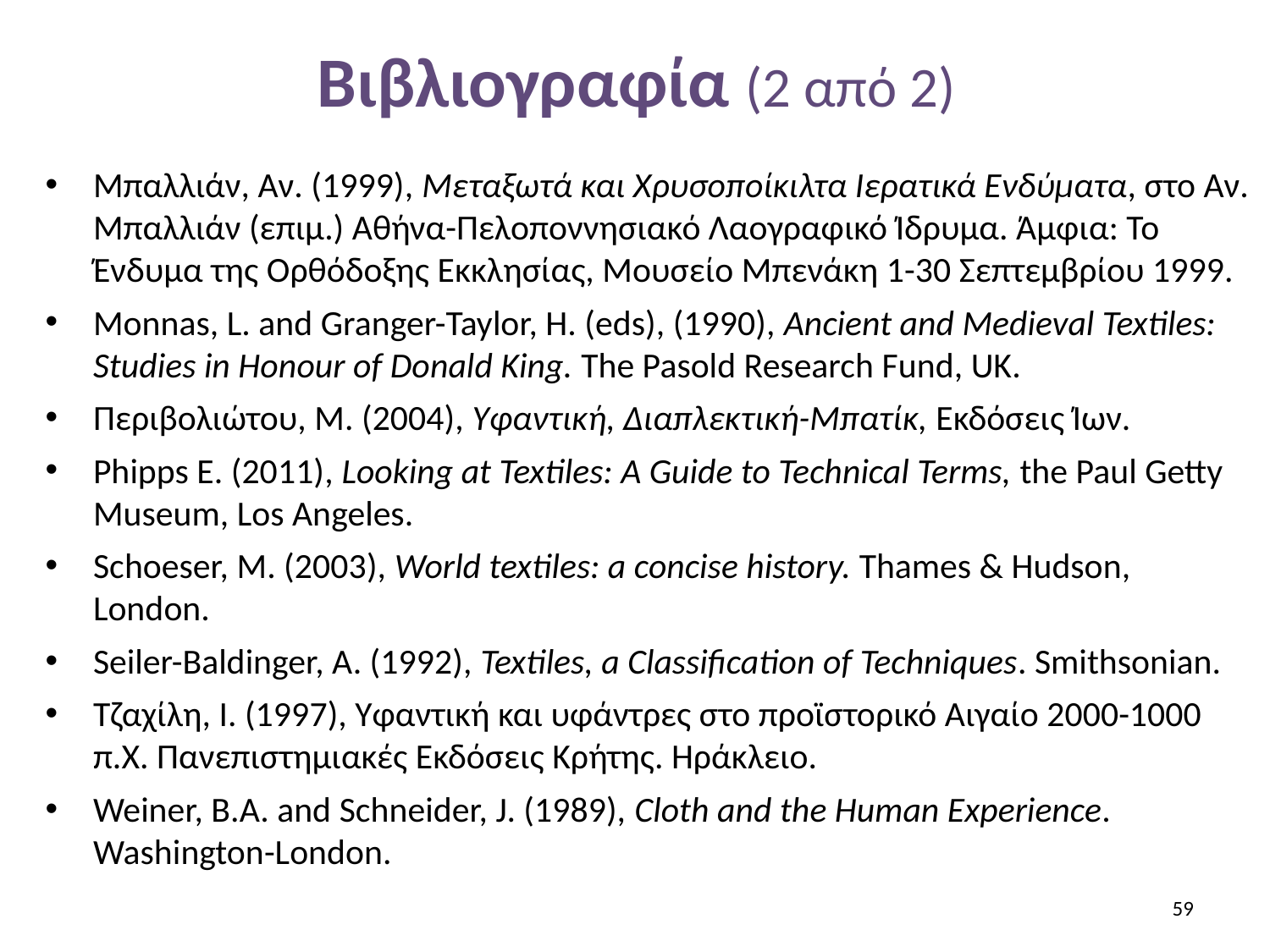

# Βιβλιογραφία (2 από 2)
Μπαλλιάν, Αν. (1999), Μεταξωτά και Χρυσοποίκιλτα Ιερατικά Ενδύματα, στο Αν. Μπαλλιάν (επιμ.) Αθήνα-Πελοποννησιακό Λαογραφικό Ίδρυμα. Άμφια: Το Ένδυμα της Ορθόδοξης Εκκλησίας, Μουσείο Μπενάκη 1-30 Σεπτεμβρίου 1999.
Monnas, L. and Granger-Taylor, H. (eds), (1990), Ancient and Medieval Textiles: Studies in Honour of Donald King. The Pasold Research Fund, UK.
Περιβολιώτου, Μ. (2004), Υφαντική, Διαπλεκτική-Μπατίκ, Εκδόσεις Ίων.
Phipps E. (2011), Looking at Textiles: A Guide to Technical Terms, the Paul Getty Museum, Los Angeles.
Schoeser, M. (2003), World textiles: a concise history. Thames & Hudson, London.
Seiler-Baldinger, A. (1992), Textiles, a Classification of Techniques. Smithsonian.
Τζαχίλη, Ι. (1997), Υφαντική και υφάντρες στο προϊστορικό Αιγαίο 2000-1000 π.Χ. Πανεπιστημιακές Εκδόσεις Κρήτης. Ηράκλειο.
Weiner, B.A. and Schneider, J. (1989), Cloth and the Human Experience. Washington-London.

59